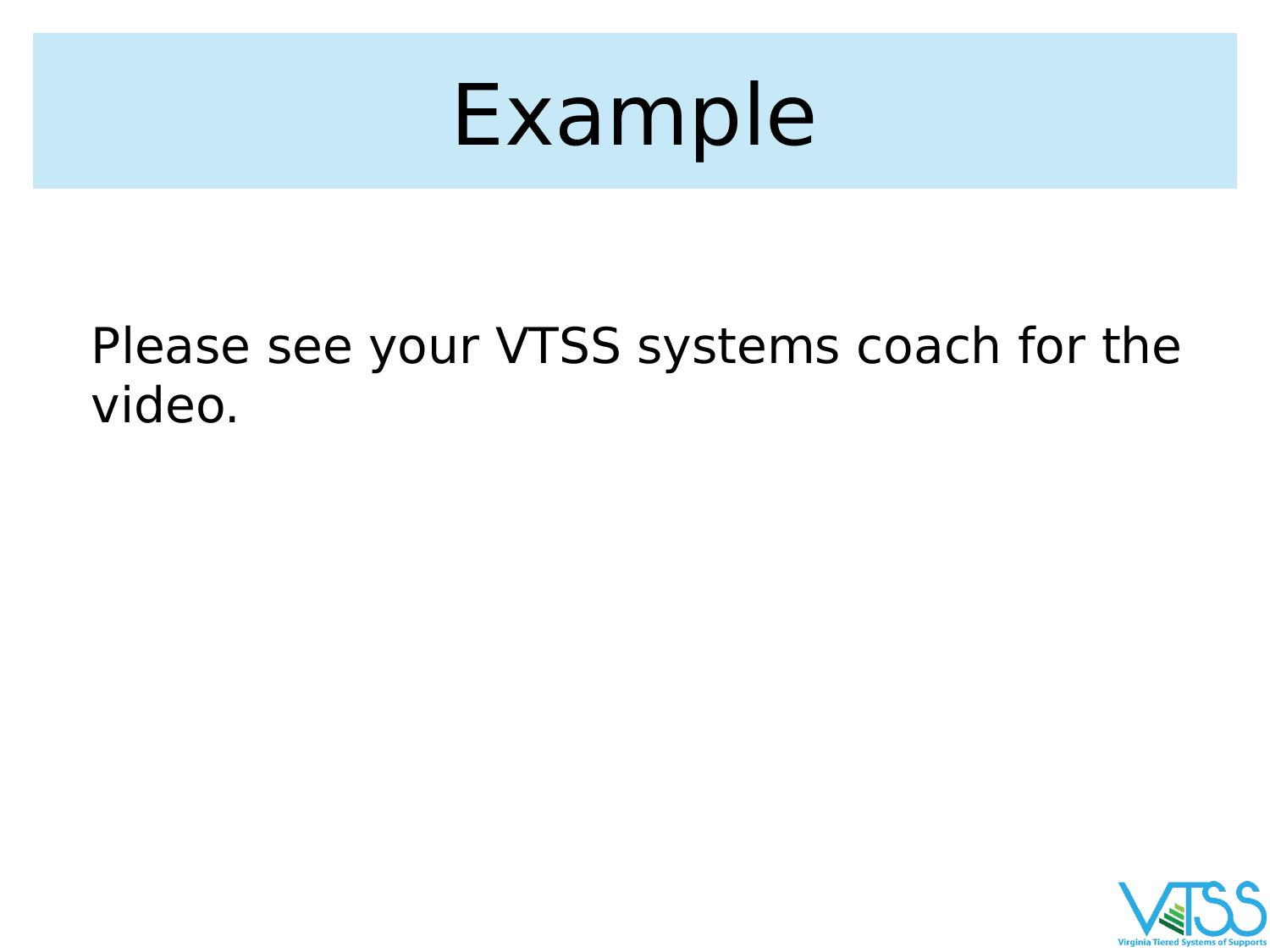

# Example
Please see your VTSS systems coach for the video.